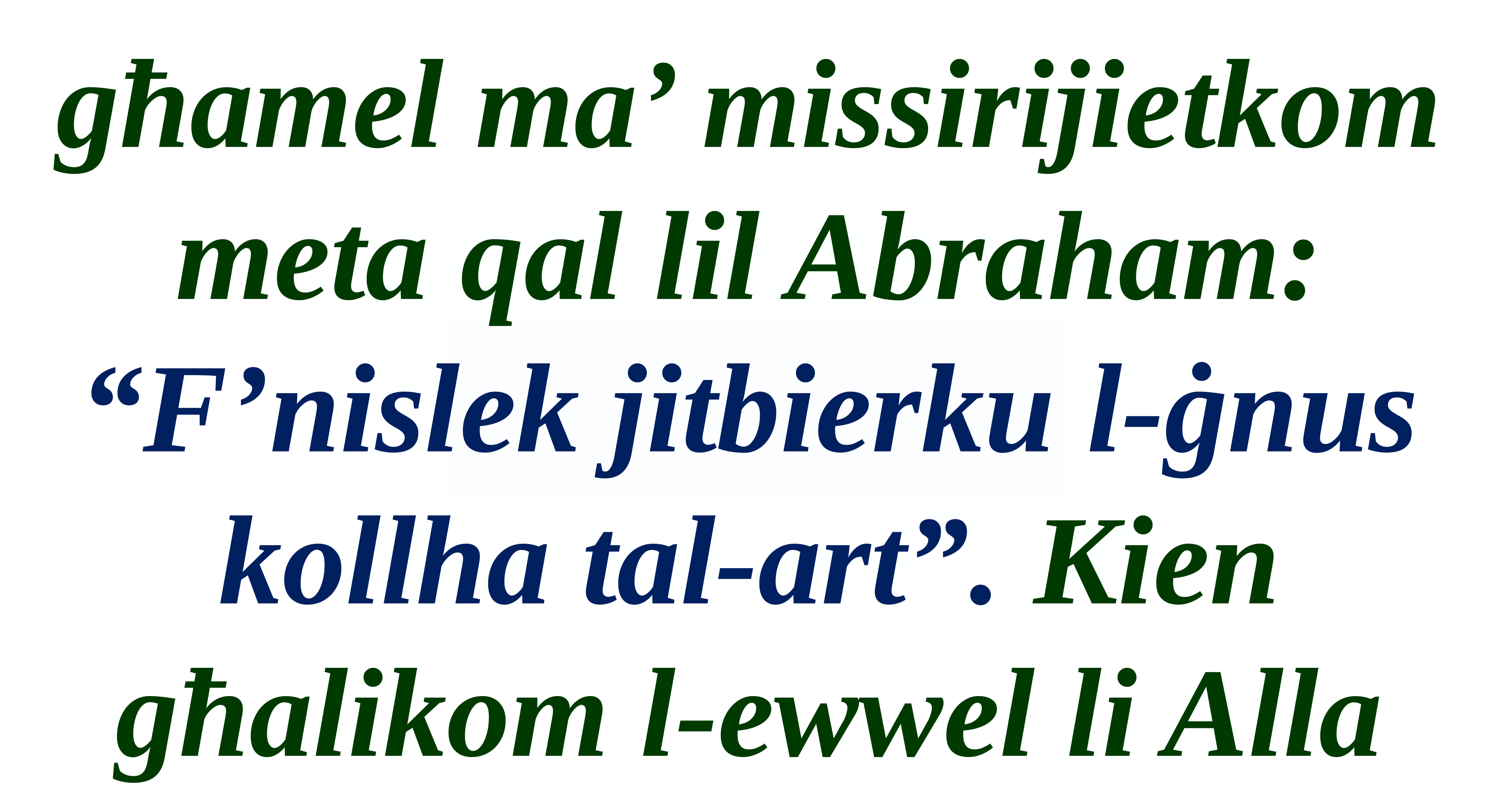

għamel ma’ missirijietkom meta qal lil Abraham: “F’nislek jitbierku l-ġnus kollha tal-art”. Kien għalikom l-ewwel li Alla